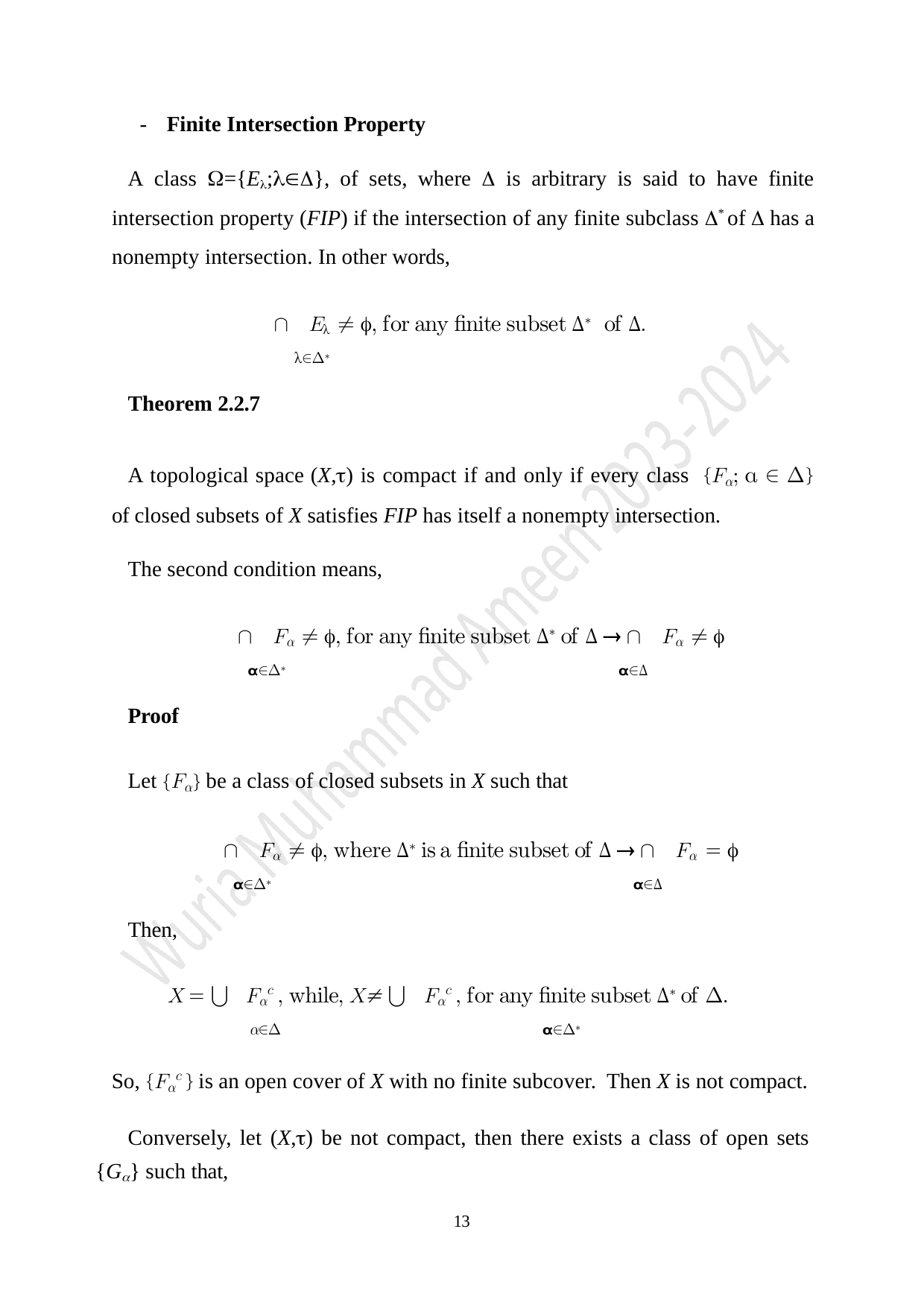

-  Finite Intersection Property
A class Ω={Eλ;λ∈Δ}, of sets, where Δ is arbitrary is said to have finite intersection property (FIP) if the intersection of any finite subclass Δ* of Δ has a nonempty intersection. In other words,

∩ 𝐸λ ≠ φ, for any finite subset Δ∗ of Δ.
λ∈∆∗

Theorem 2.2.7
A topological space (X,τ) is compact if and only if every class {𝐹𝛼; α ∈ ∆} of closed subsets of X satisfies FIP has itself a nonempty intersection.

The second condition means,

∩ 𝐹𝛼 ≠ φ, for any finite subset Δ∗ of Δ → ∩ 𝐹𝛼 ≠ φ
𝝰∈∆∗	𝝰∈Δ

Proof

Let {𝐹𝛼} be a class of closed subsets in X such that

∩ 𝐹𝛼 ≠ φ, where Δ∗ is a finite subset of Δ → ∩ 𝐹𝛼 = φ
𝝰∈∆∗	𝝰∈Δ

Then,

𝑋 = ⋃ 𝐹𝛼𝑐 , while, 𝑋≠ ⋃ 𝐹𝛼𝑐 , for any finite subset Δ∗ of ∆.
𝛼∈∆	𝝰∈∆∗
So, {𝐹𝛼𝑐 } is an open cover of X with no finite subcover. Then X is not compact. Conversely, let (X,τ) be not compact, then there exists a class of open sets
{Gα} such that,
13